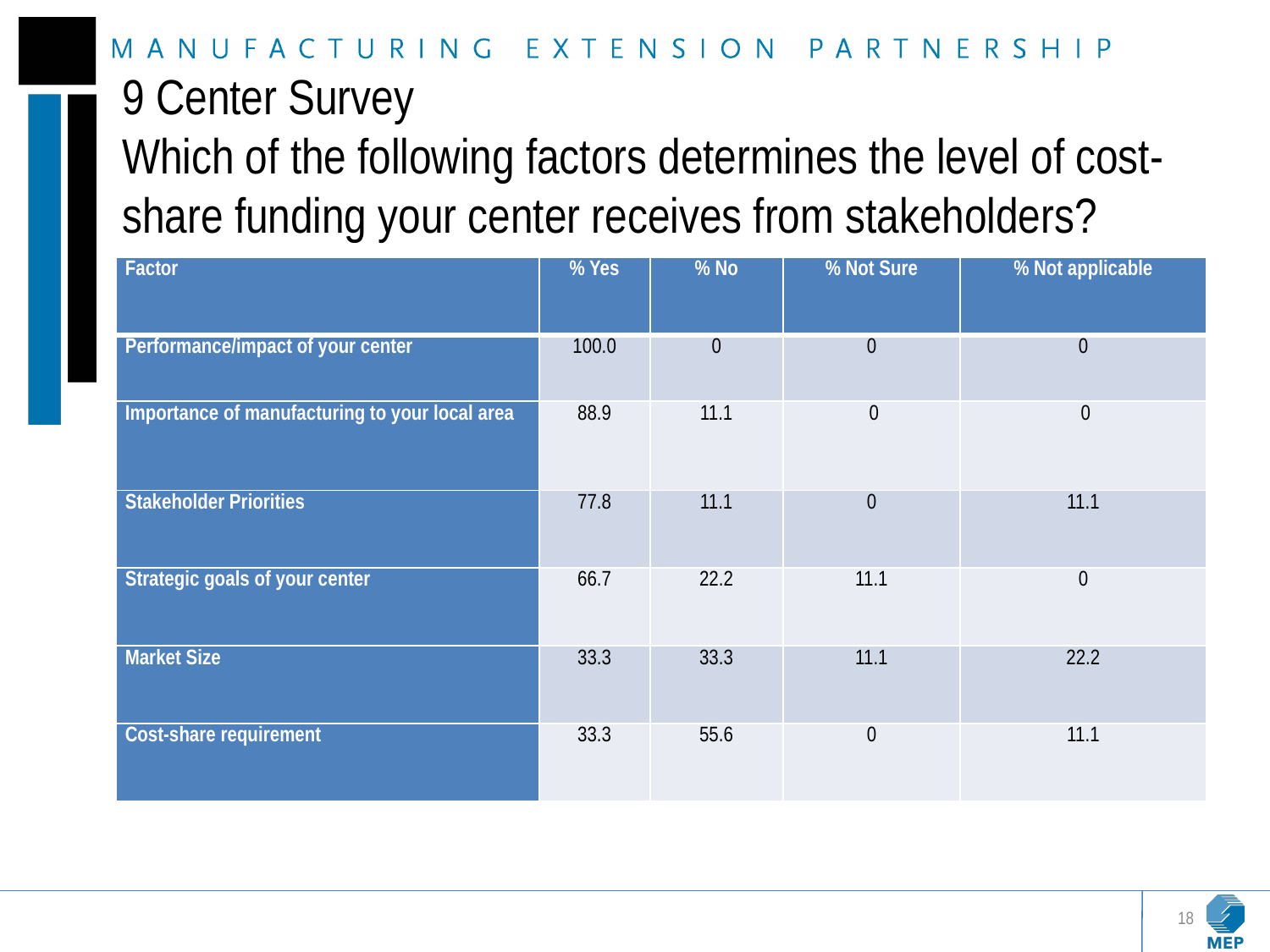

# 9 Center Survey Which of the following factors determines the level of cost-share funding your center receives from stakeholders?
| Factor | % Yes | % No | % Not Sure | % Not applicable |
| --- | --- | --- | --- | --- |
| Performance/impact of your center | 100.0 | 0 | 0 | 0 |
| Importance of manufacturing to your local area | 88.9 | 11.1 | 0 | 0 |
| Stakeholder Priorities | 77.8 | 11.1 | 0 | 11.1 |
| Strategic goals of your center | 66.7 | 22.2 | 11.1 | 0 |
| Market Size | 33.3 | 33.3 | 11.1 | 22.2 |
| Cost-share requirement | 33.3 | 55.6 | 0 | 11.1 |

18